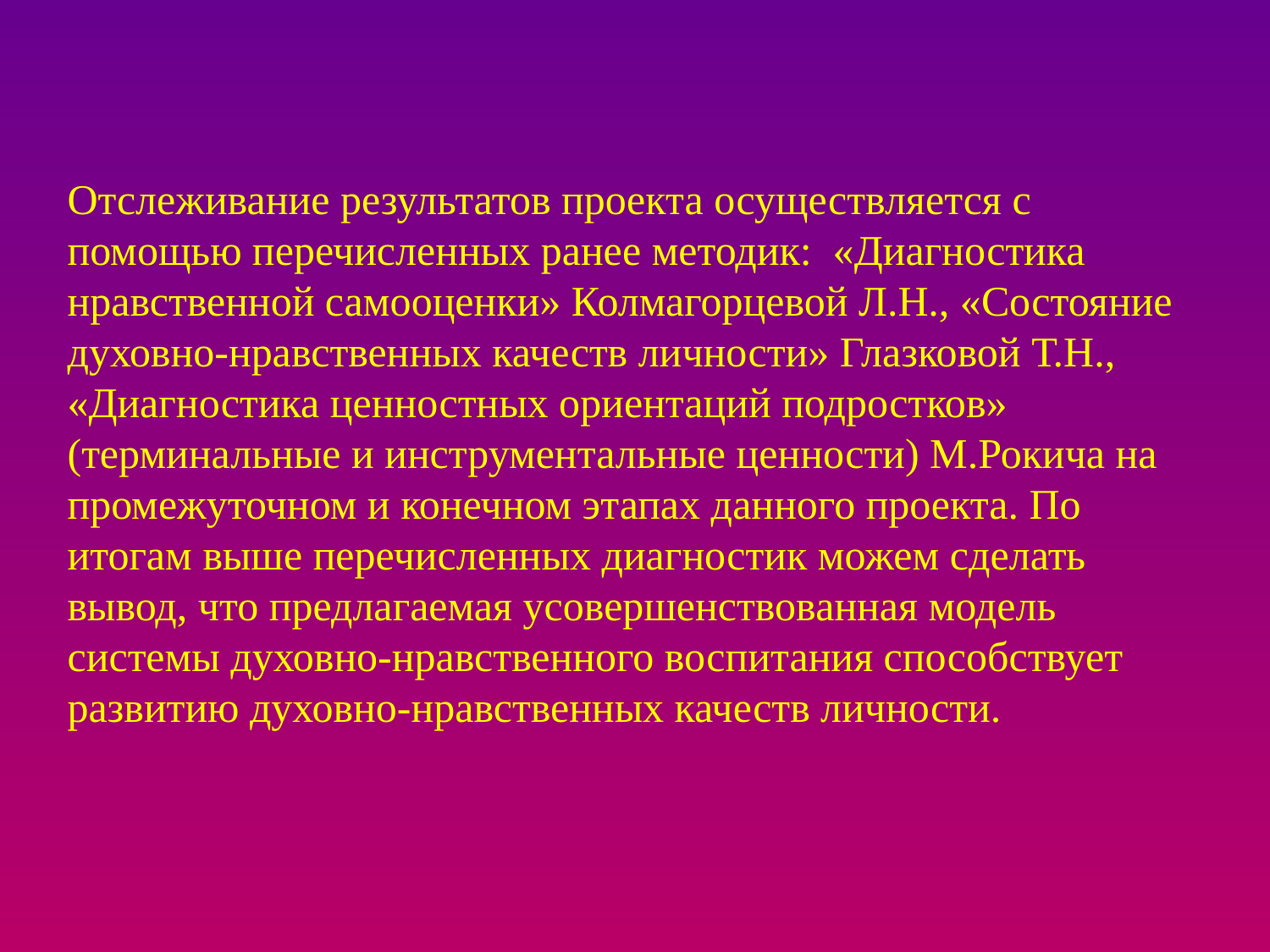

Отслеживание результатов проекта осуществляется с помощью перечисленных ранее методик:  «Диагностика нравственной самооценки» Колмагорцевой Л.Н., «Состояние духовно-нравственных качеств личности» Глазковой Т.Н., «Диагностика ценностных ориентаций подростков» (терминальные и инструментальные ценности) М.Рокича на промежуточном и конечном этапах данного проекта. По итогам выше перечисленных диагностик можем сделать вывод, что предлагаемая усовершенствованная модель  системы духовно-нравственного воспитания способствует развитию духовно-нравственных качеств личности.